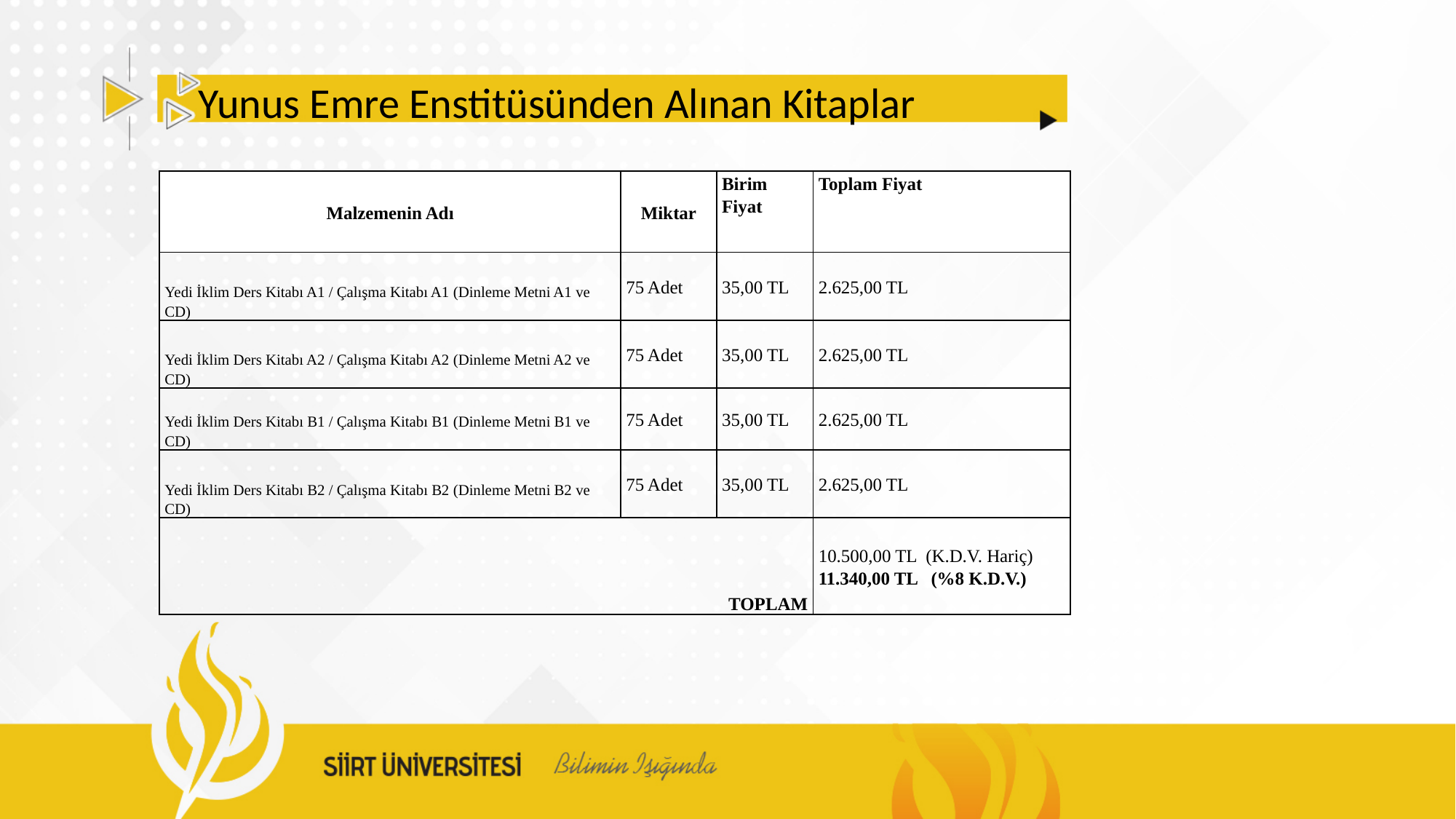

# Yunus Emre Enstitüsünden Alınan Kitaplar
| Malzemenin Adı | Miktar | Birim Fiyat | Toplam Fiyat |
| --- | --- | --- | --- |
| Yedi İklim Ders Kitabı A1 / Çalışma Kitabı A1 (Dinleme Metni A1 ve CD) | 75 Adet | 35,00 TL | 2.625,00 TL |
| Yedi İklim Ders Kitabı A2 / Çalışma Kitabı A2 (Dinleme Metni A2 ve CD) | 75 Adet | 35,00 TL | 2.625,00 TL |
| Yedi İklim Ders Kitabı B1 / Çalışma Kitabı B1 (Dinleme Metni B1 ve CD) | 75 Adet | 35,00 TL | 2.625,00 TL |
| Yedi İklim Ders Kitabı B2 / Çalışma Kitabı B2 (Dinleme Metni B2 ve CD) | 75 Adet | 35,00 TL | 2.625,00 TL |
| TOPLAM |  |  | 10.500,00 TL (K.D.V. Hariç)   11.340,00 TL (%8 K.D.V.) |